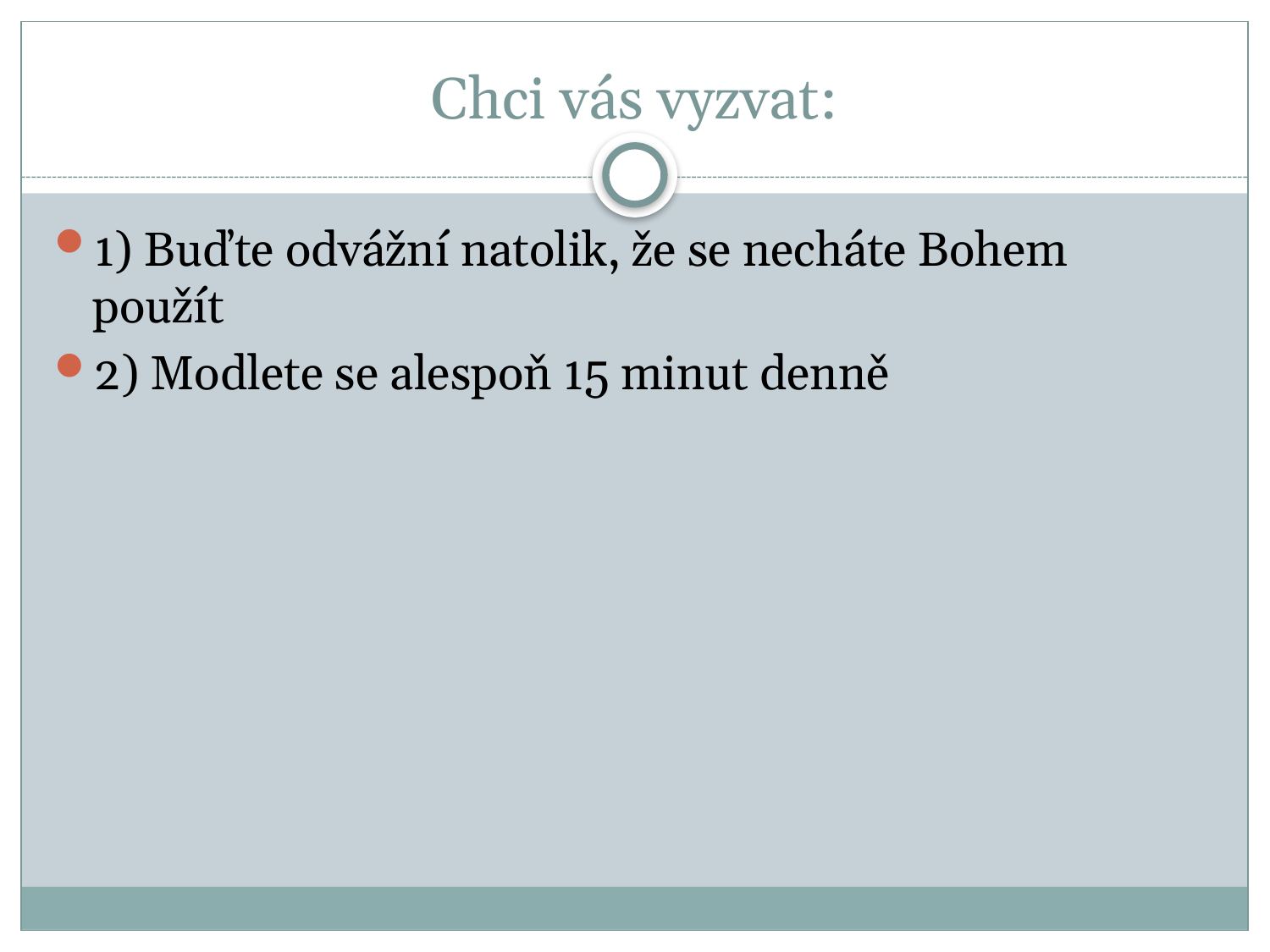

# Chci vás vyzvat:
1) Buďte odvážní natolik, že se necháte Bohem použít
2) Modlete se alespoň 15 minut denně